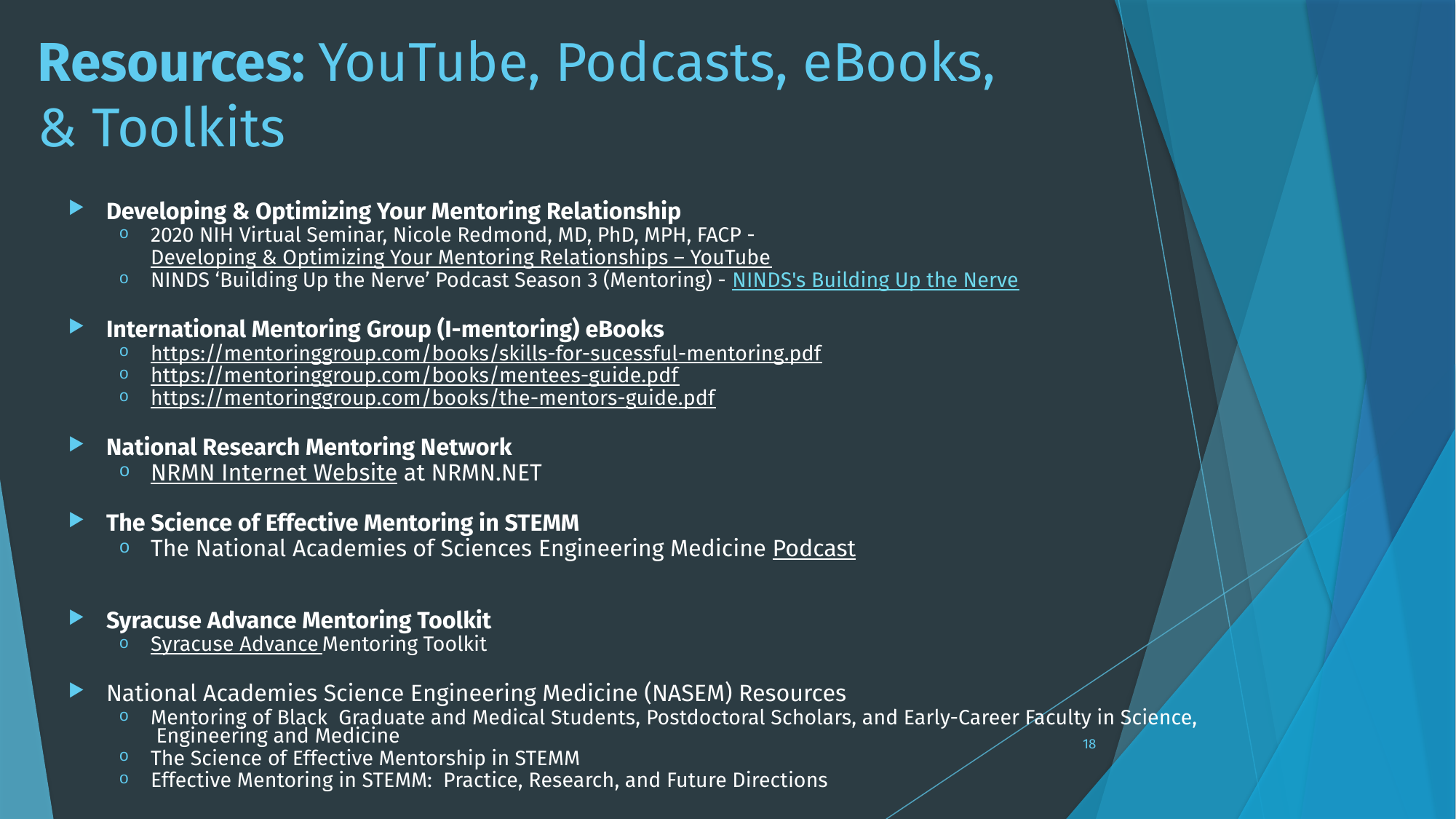

# Resources: YouTube, Podcasts, eBooks, & Toolkits
Developing & Optimizing Your Mentoring Relationship
2020 NIH Virtual Seminar, Nicole Redmond, MD, PhD, MPH, FACP -  Developing & Optimizing Your Mentoring Relationships – YouTube
NINDS ‘Building Up the Nerve’ Podcast Season 3 (Mentoring) - NINDS's Building Up the Nerve

International Mentoring Group (I-mentoring) eBooks
https://mentoringgroup.com/books/skills-for-sucessful-mentoring.pdf
https://mentoringgroup.com/books/mentees-guide.pdf
https://mentoringgroup.com/books/the-mentors-guide.pdf

National Research Mentoring Network
NRMN Internet Website at NRMN.NET

The Science of Effective Mentoring in STEMM
The National Academies of Sciences Engineering Medicine Podcast

Syracuse Advance Mentoring Toolkit
Syracuse Advance Mentoring Toolkit

National Academies Science Engineering Medicine (NASEM) Resources
Mentoring of Black  Graduate and Medical Students, Postdoctoral Scholars, and Early-Career Faculty in Science, Engineering and Medicine
The Science of Effective Mentorship in STEMM
Effective Mentoring in STEMM:  Practice, Research, and Future Directions

18